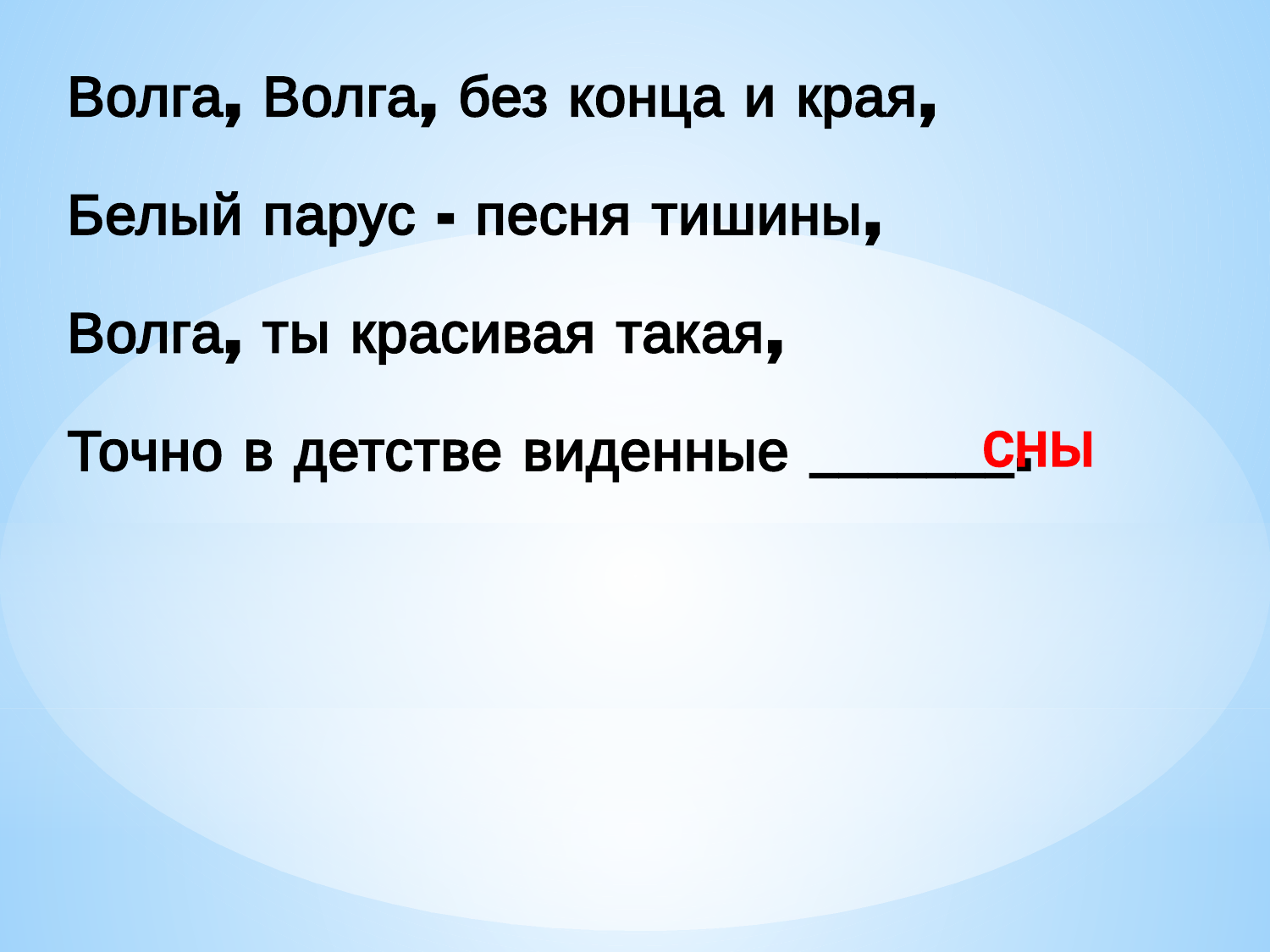

Волга, Волга, без конца и края,
Белый парус - песня тишины,
Волга, ты красивая такая,
Точно в детстве виденные _______.
  сны